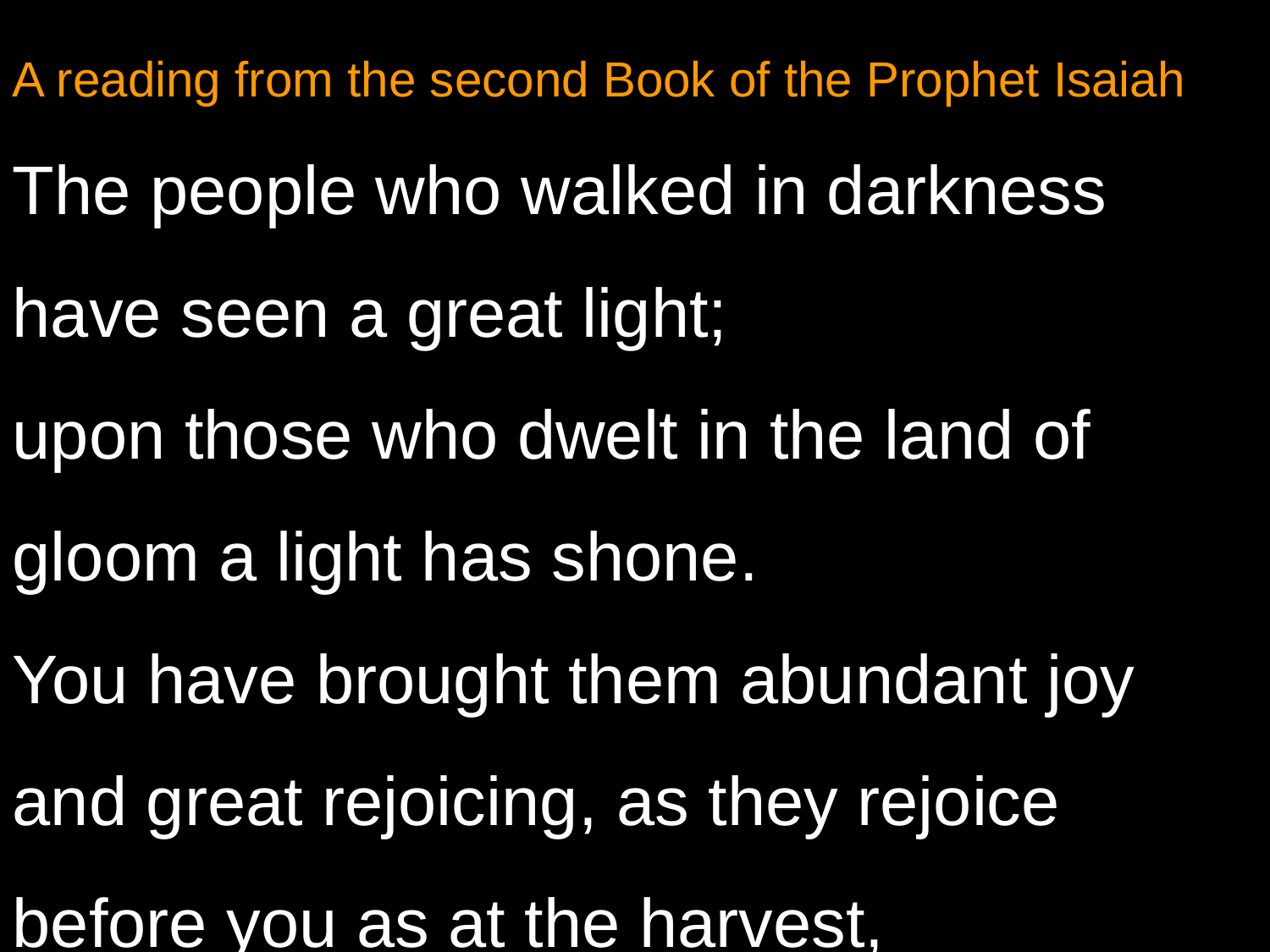

A reading from the second Book of the Prophet Isaiah
The people who walked in darkness
have seen a great light;
upon those who dwelt in the land of gloom a light has shone.
You have brought them abundant joy
and great rejoicing, as they rejoice before you as at the harvest,